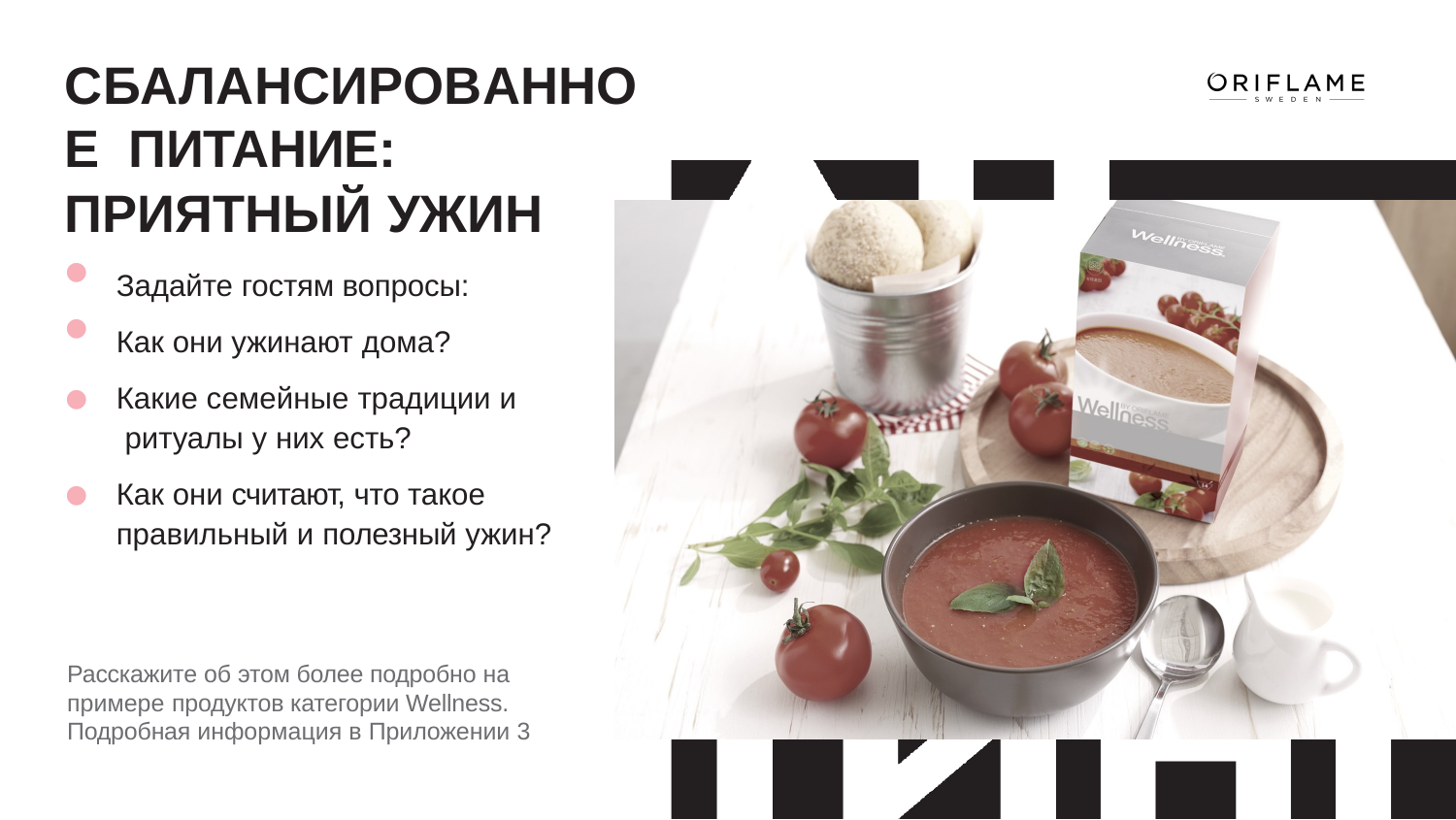

# СБАЛАНСИРОВАННОЕ  ПИТАНИЕ:

ПРИЯТНЫЙ УЖИН

•
•
•
•
Задайте гостям вопросы:  Как они ужинают дома?
Какие семейные традиции и  ритуалы у них есть?
Как они считают, что такое  правильный и полезный ужин?
Расскажите об этом более подробно на  примере продуктов категории Wellness.  Подробная информация в Приложении 3